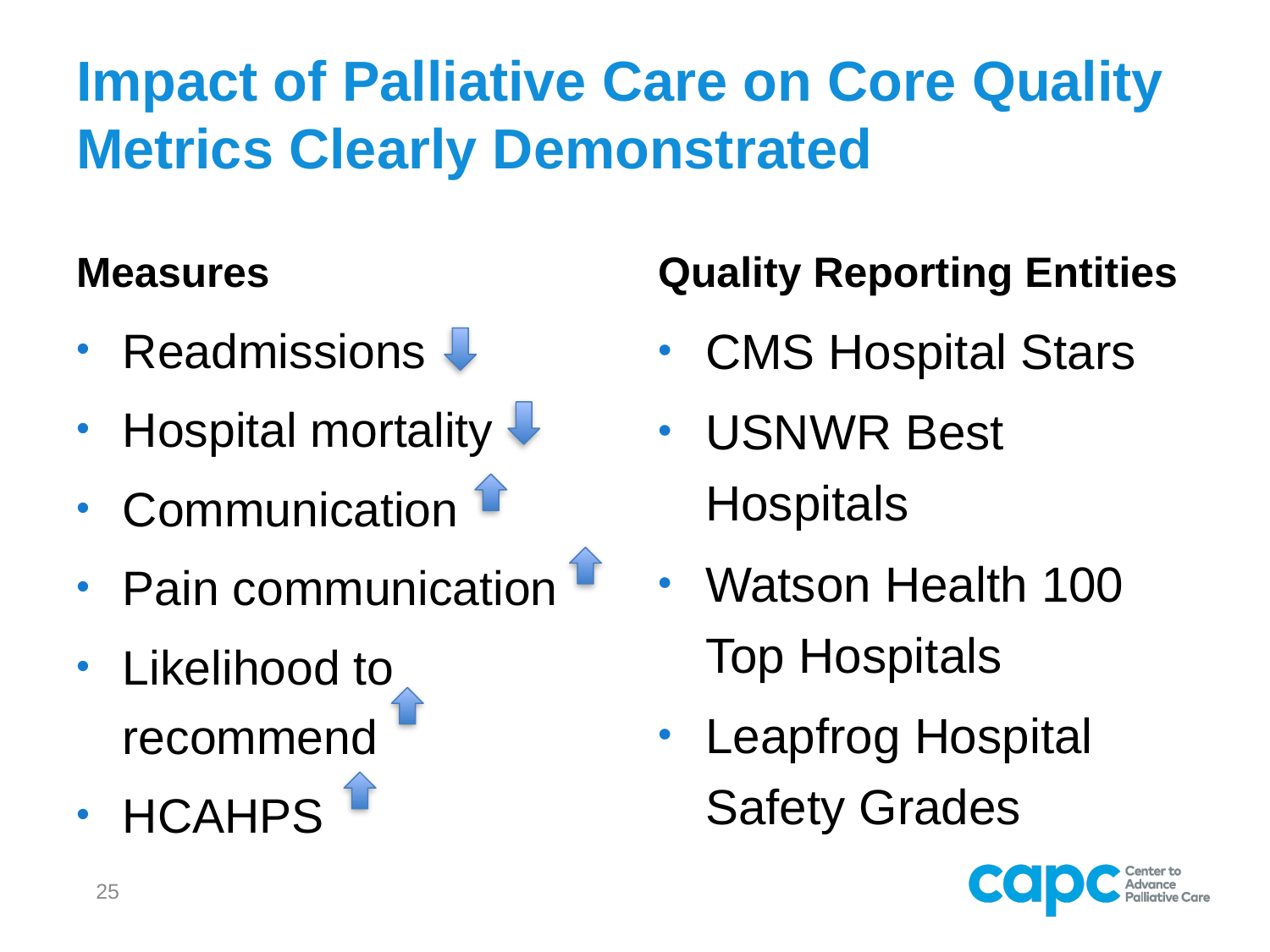

# Impact of Palliative Care on Core Quality Metrics Clearly Demonstrated
Measures
Quality Reporting Entities
Readmissions
Hospital mortality
Communication
Pain communication
Likelihood to recommend
HCAHPS

CMS Hospital Stars
USNWR Best Hospitals
Watson Health 100 Top Hospitals
Leapfrog Hospital Safety Grades

25